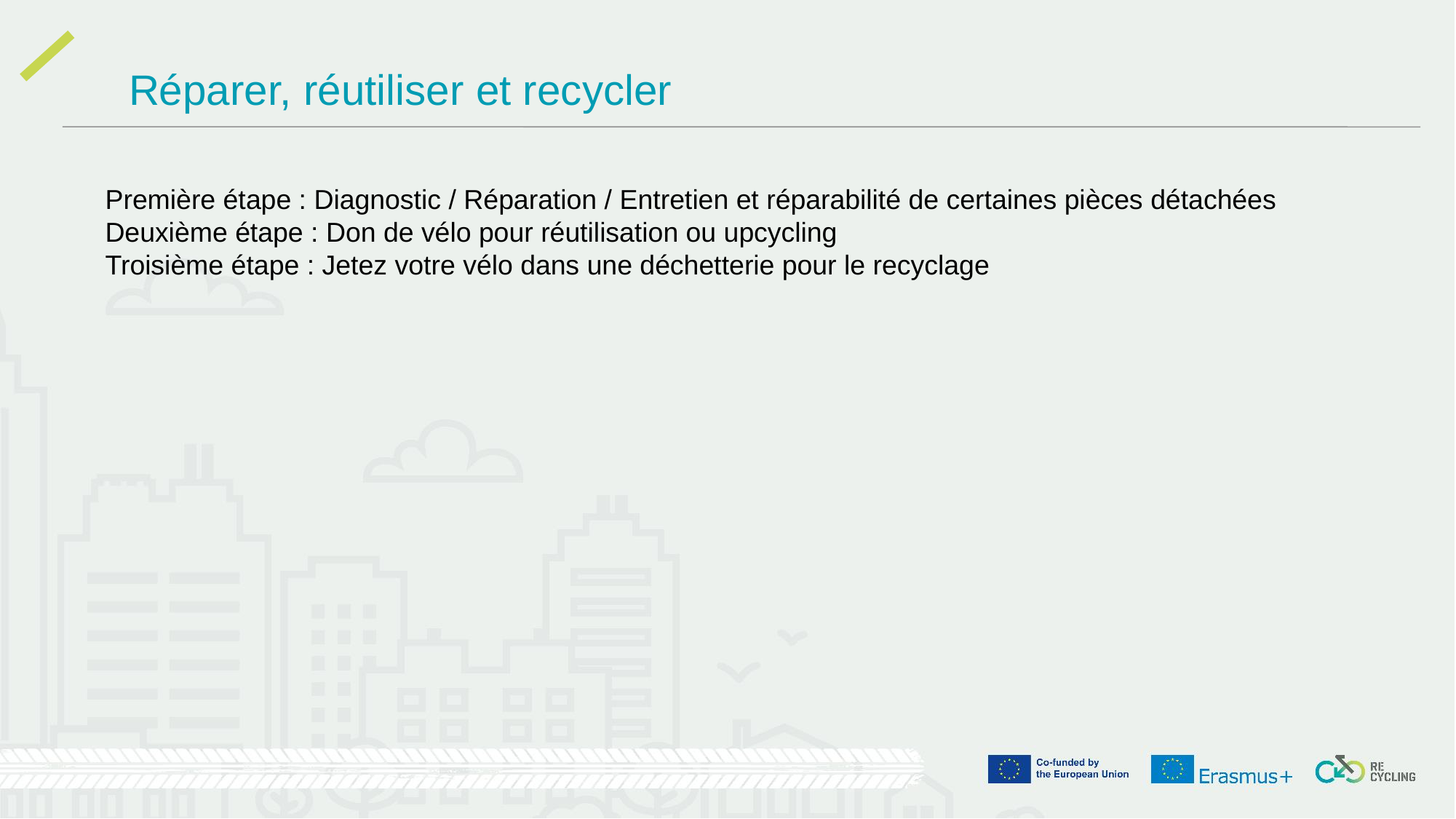

Réparer, réutiliser et recycler
Première étape : Diagnostic / Réparation / Entretien et réparabilité de certaines pièces détachées
Deuxième étape : Don de vélo pour réutilisation ou upcycling
Troisième étape : Jetez votre vélo dans une déchetterie pour le recyclage